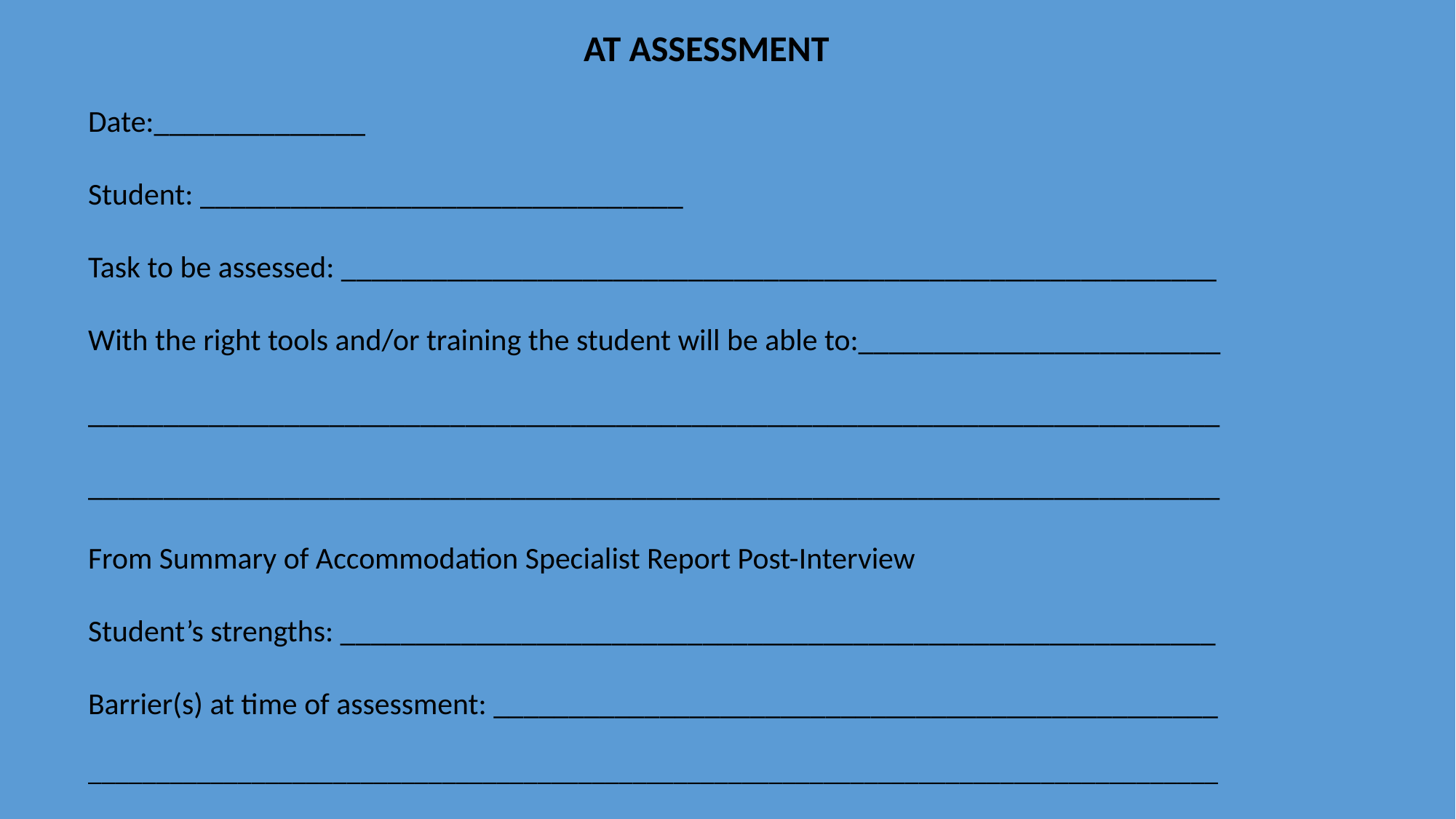

AT ASSESSMENT

Date:______________

Student: ________________________________

Task to be assessed: __________________________________________________________

With the right tools and/or training the student will be able to:________________________

___________________________________________________________________________

___________________________________________________________________________

From Summary of Accommodation Specialist Report Post-Interview

Student’s strengths: __________________________________________________________

Barrier(s) at time of assessment: ________________________________________________

___________________________________________________________________________________